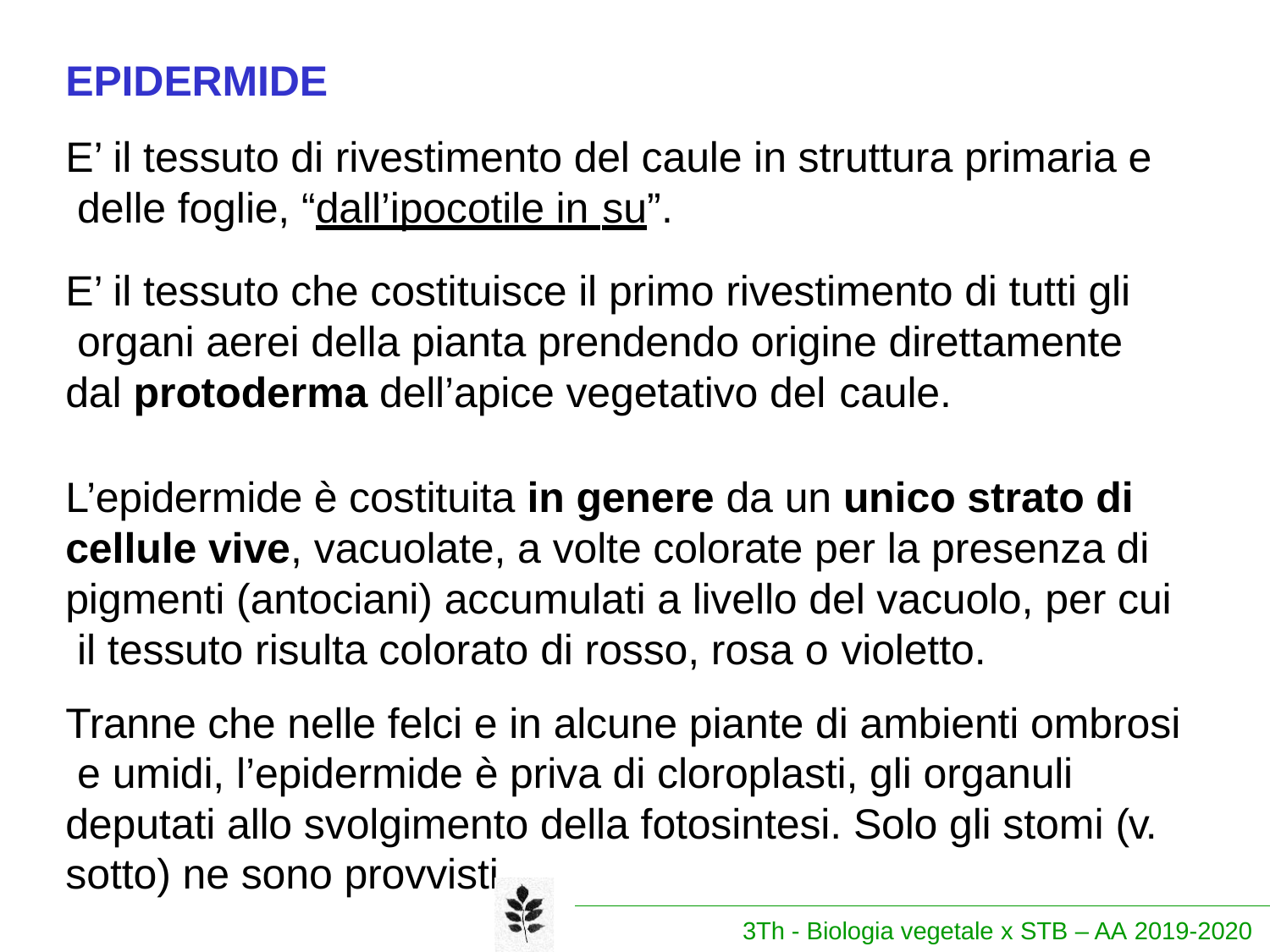

EPIDERMIDE
E’ il tessuto di rivestimento del caule in struttura primaria e  delle foglie, “dall’ipocotile in su”.
E’ il tessuto che costituisce il primo rivestimento di tutti gli  organi aerei della pianta prendendo origine direttamente  dal protoderma dell’apice vegetativo del caule.

L’epidermide è costituita in genere da un unico strato di  cellule vive, vacuolate, a volte colorate per la presenza di  pigmenti (antociani) accumulati a livello del vacuolo, per cui  il tessuto risulta colorato di rosso, rosa o violetto.
Tranne che nelle felci e in alcune piante di ambienti ombrosi  e umidi, l’epidermide è priva di cloroplasti, gli organuli  deputati allo svolgimento della fotosintesi. Solo gli stomi (v.  sotto) ne sono provvisti.

3Th - Biologia vegetale x STB – AA 2019-2020